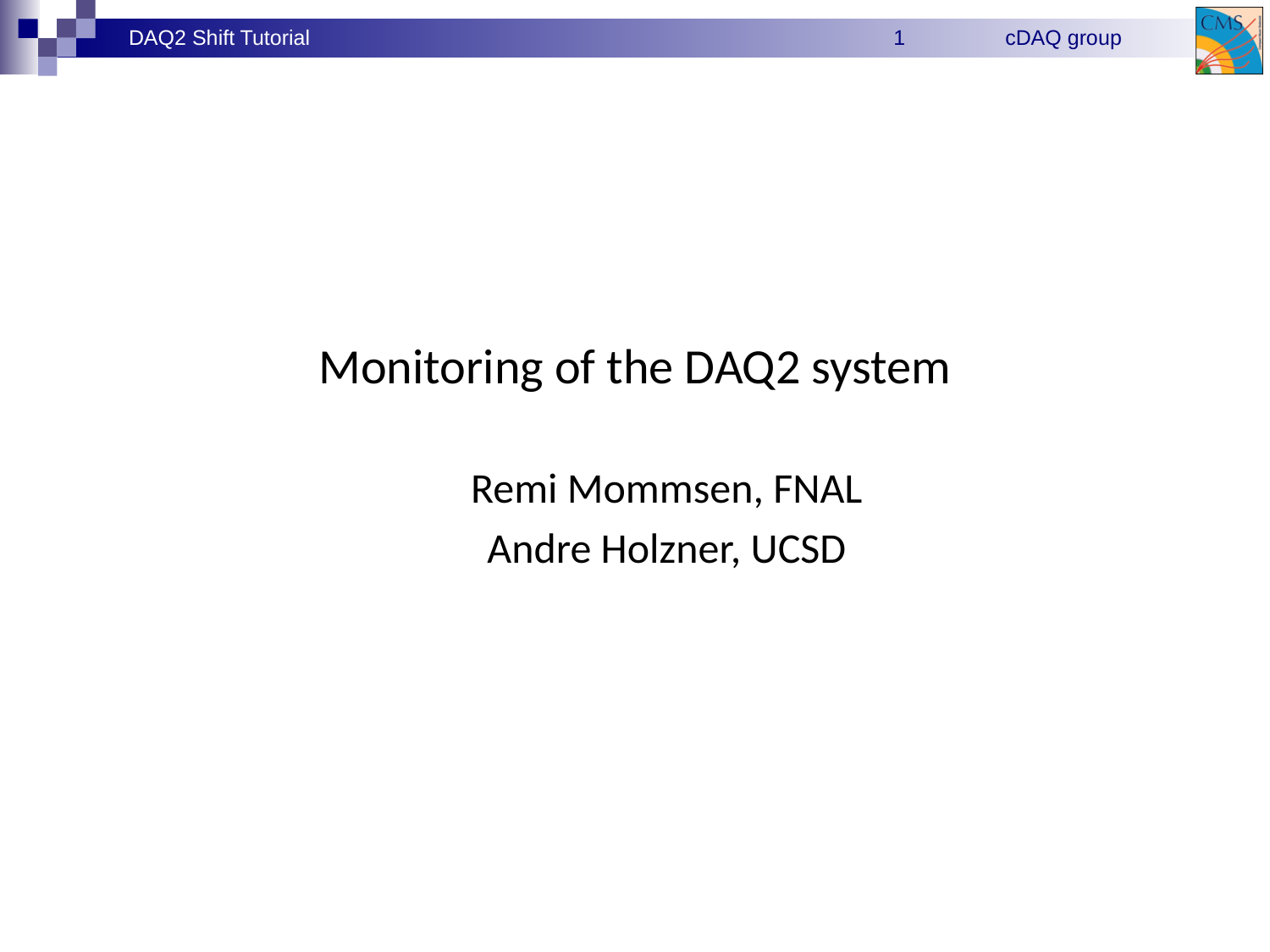

Monitoring of the DAQ2 system

Remi Mommsen, FNAL
Andre Holzner, UCSD